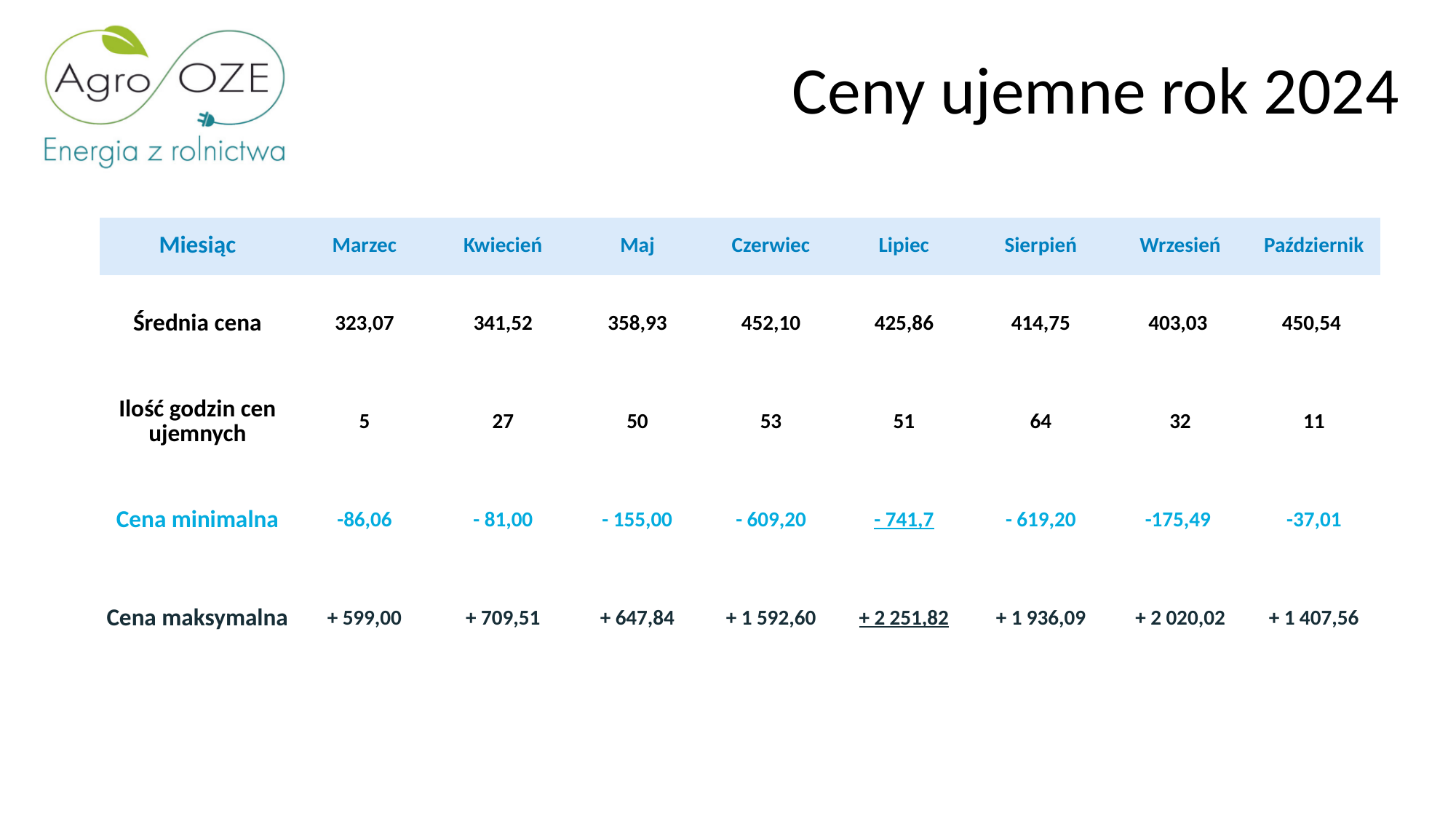

# Ceny ujemne rok 2024
| Miesiąc | Marzec | Kwiecień | Maj | Czerwiec | Lipiec | Sierpień | Wrzesień | Październik |
| --- | --- | --- | --- | --- | --- | --- | --- | --- |
| Średnia cena | 323,07 | 341,52 | 358,93 | 452,10 | 425,86 | 414,75 | 403,03 | 450,54 |
| Ilość godzin cen ujemnych | 5 | 27 | 50 | 53 | 51 | 64 | 32 | 11 |
| Cena minimalna | -86,06 | - 81,00 | - 155,00 | - 609,20 | - 741,7 | - 619,20 | -175,49 | -37,01 |
| Cena maksymalna | + 599,00 | + 709,51 | + 647,84 | + 1 592,60 | + 2 251,82 | + 1 936,09 | + 2 020,02 | + 1 407,56 |